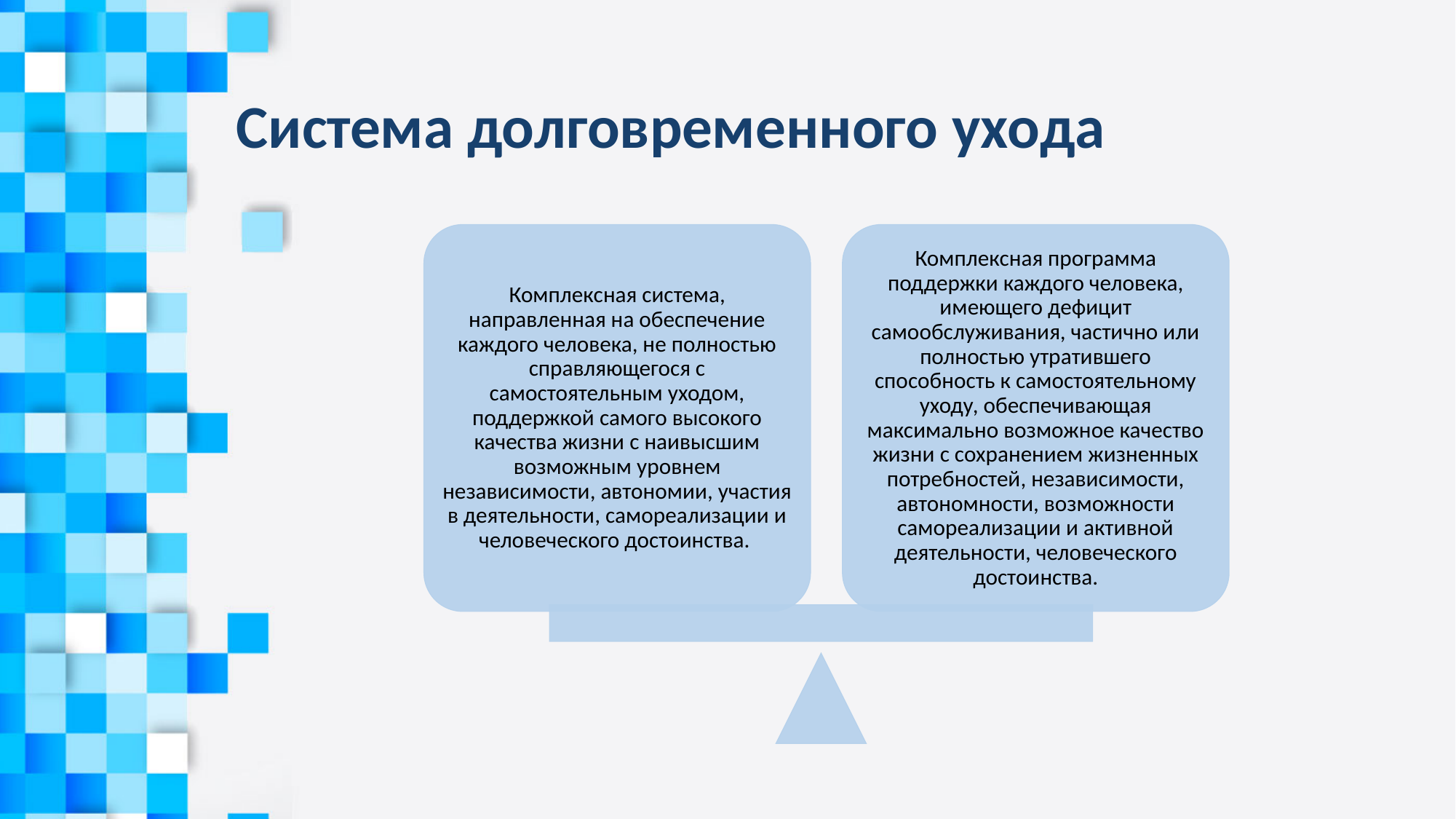

# Система долговременного ухода
Комплексная система, направленная на обеспечение каждого человека, не полностью справляющегося с самостоятельным уходом, поддержкой самого высокого качества жизни с наивысшим возможным уровнем независимости, автономии, участия в деятельности, самореализации и человеческого достоинства.
Комплексная программа поддержки каждого человека, имеющего дефицит самообслуживания, частично или полностью утратившего способность к самостоятельному уходу, обеспечивающая максимально возможное качество жизни с сохранением жизненных потребностей, независимости, автономности, возможности самореализации и активной деятельности, человеческого достоинства.